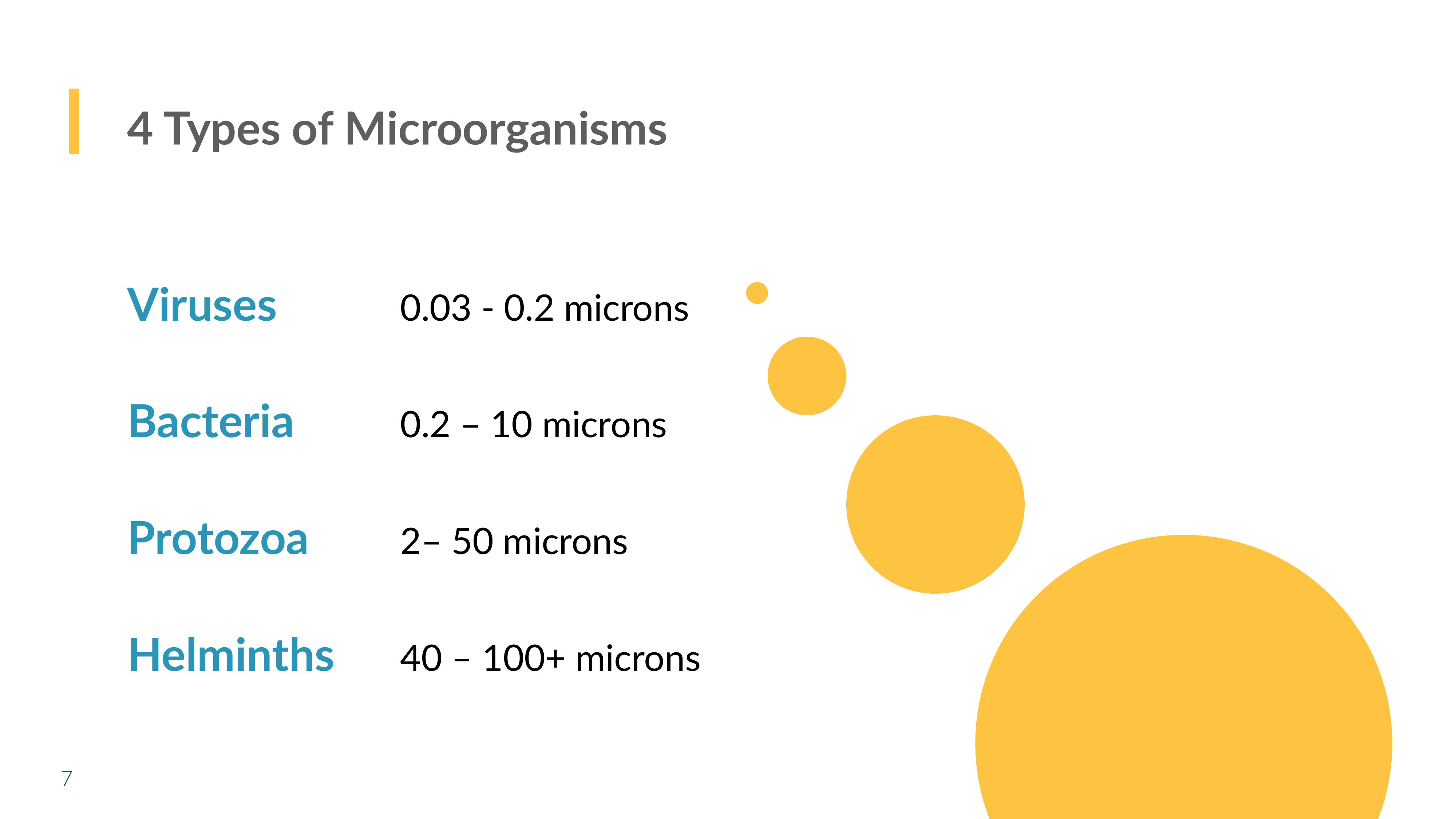

4 Types of Microorganisms
Viruses			0.03 - 0.2 microns
Bacteria		0.2 – 10 microns
Protozoa		2– 50 microns
Helminths		40 – 100+ microns

7